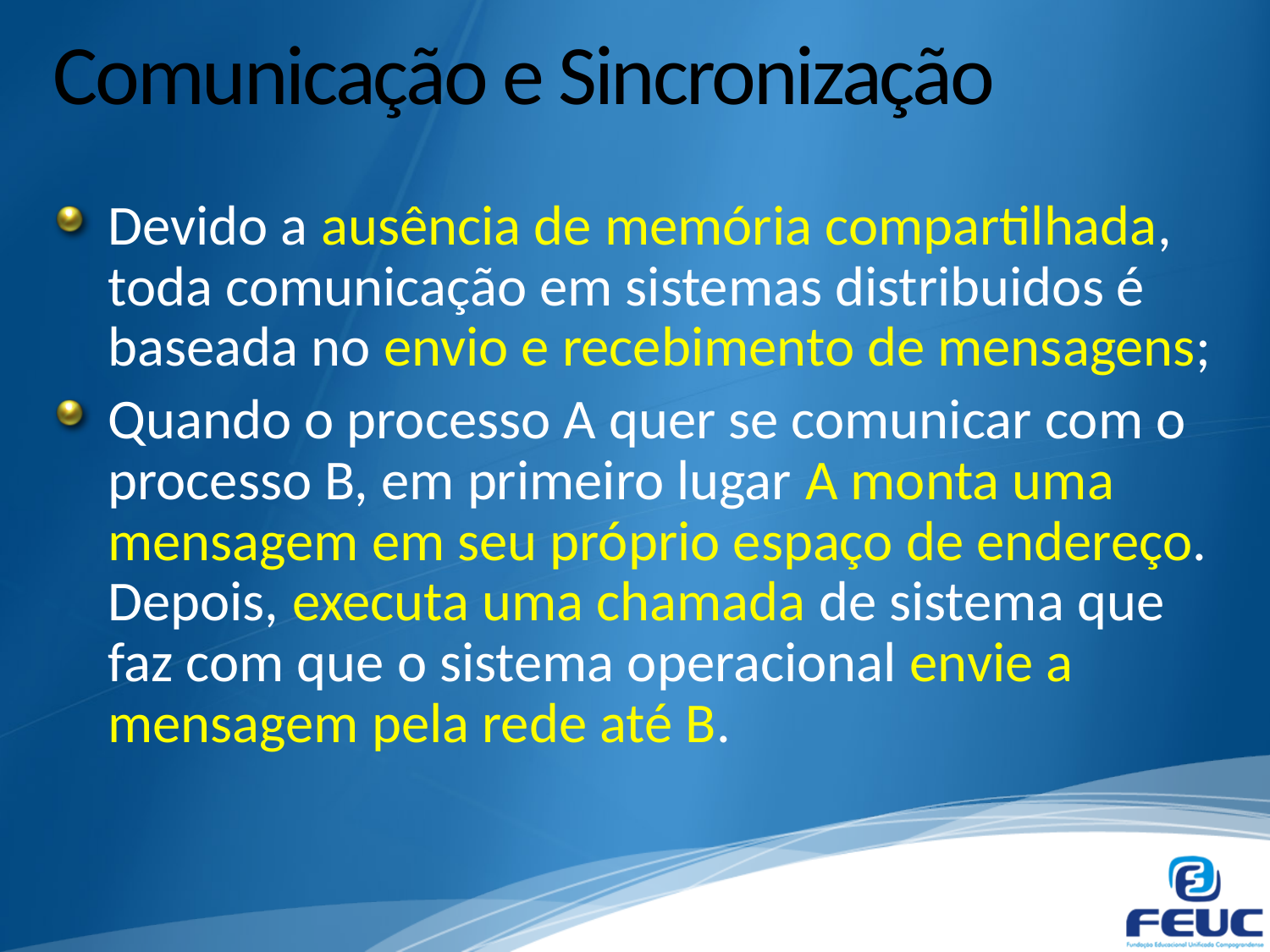

# Comunicação e Sincronização
Devido a ausência de memória compartilhada, toda comunicação em sistemas distribuidos é baseada no envio e recebimento de mensagens;
Quando o processo A quer se comunicar com o processo B, em primeiro lugar A monta uma mensagem em seu próprio espaço de endereço. Depois, executa uma chamada de sistema que faz com que o sistema operacional envie a mensagem pela rede até B.